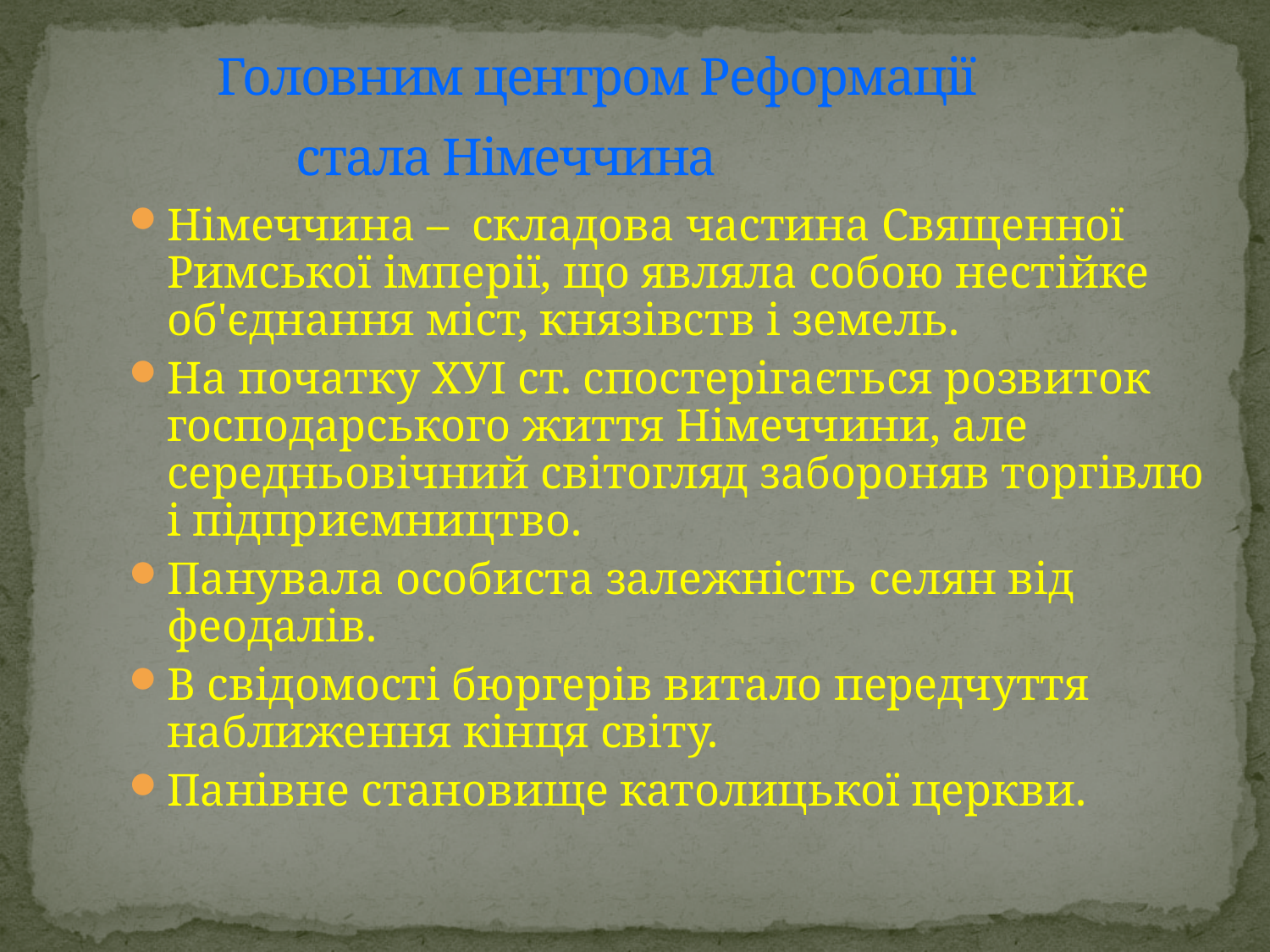

# Головним центром Реформації стала Німеччина
Німеччина –  складова частина Священної Римської імперії, що являла собою нестійке об'єднання міст, князівств і земель.
На початку ХУІ ст. спостерігається розвиток господарського життя Німеччини, але середньовічний світогляд забороняв торгівлю і підприємництво.
Панувала особиста залежність селян від феодалів.
В свідомості бюргерів витало передчуття наближення кінця світу.
Панівне становище католицької церкви.